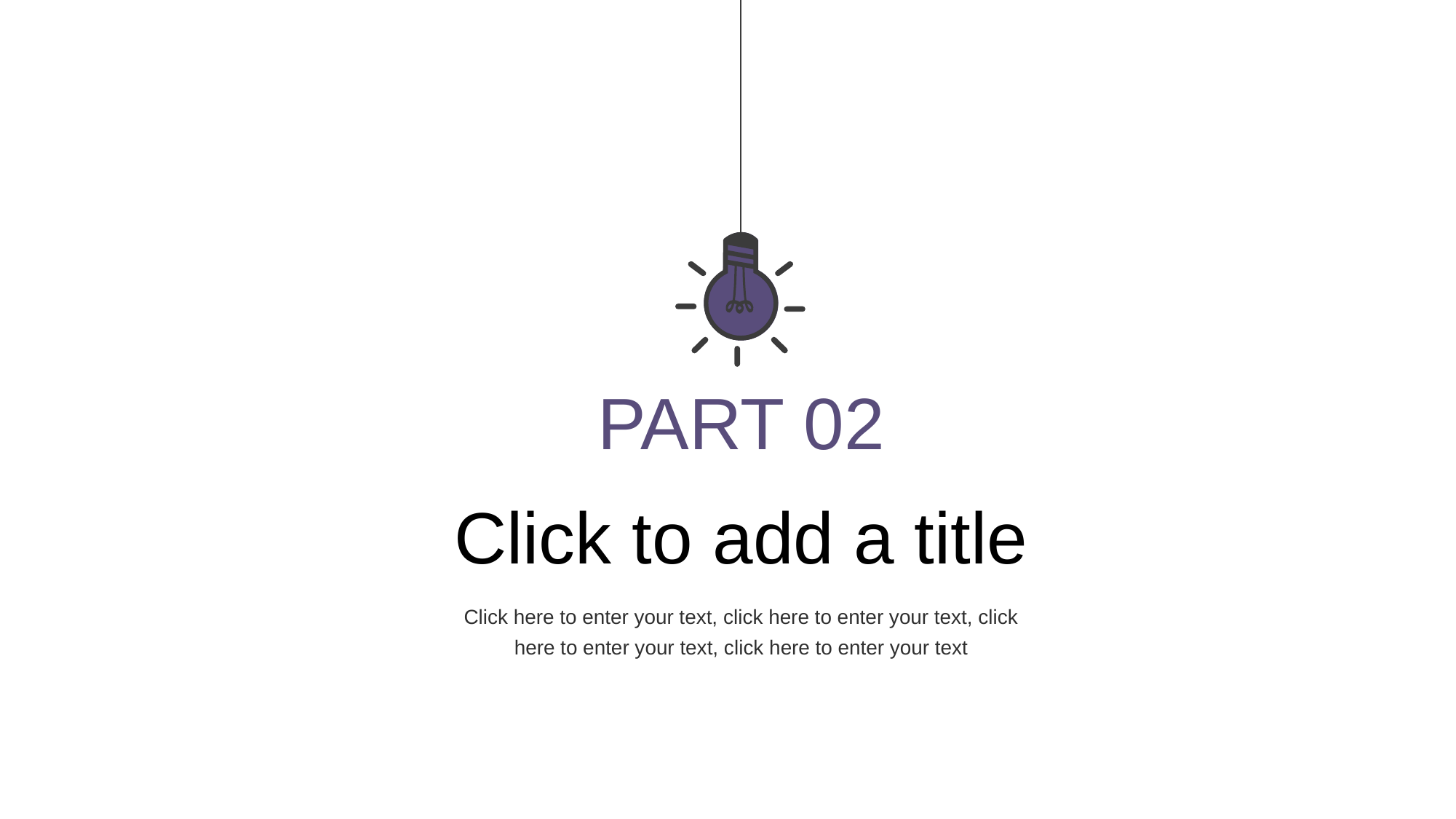

PART 02
Click to add a title
Click here to enter your text, click here to enter your text, click here to enter your text, click here to enter your text